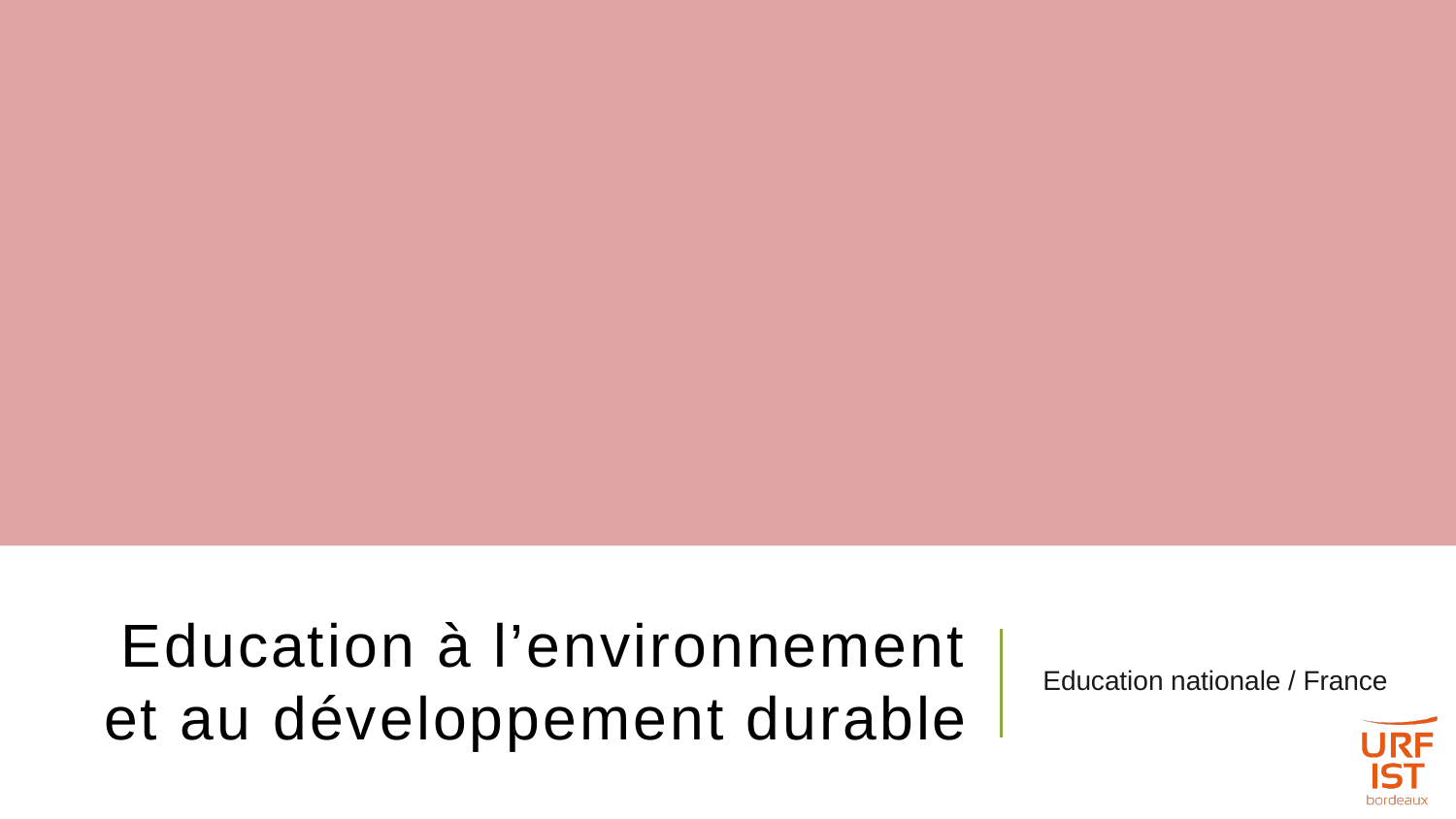

# Education à l’environnement et au développement durable
Education nationale / France